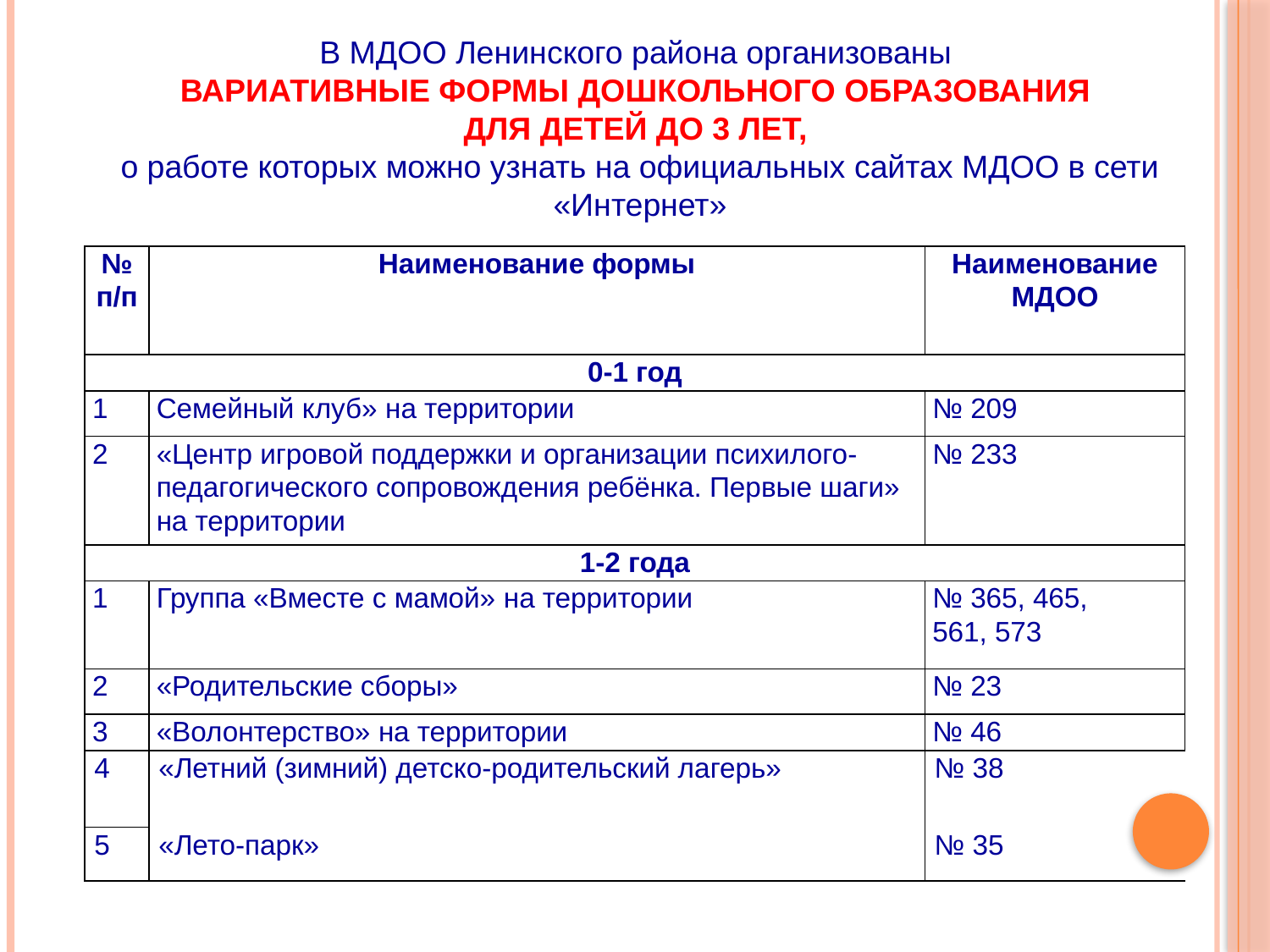

В МДОО Ленинского района организованы
ВАРИАТИВНЫЕ ФОРМЫ ДОШКОЛЬНОГО ОБРАЗОВАНИЯ
ДЛЯ ДЕТЕЙ ДО 3 ЛЕТ,
о работе которых можно узнать на официальных сайтах МДОО в сети «Интернет»
| № п/п | Наименование формы | Наименование МДОО |
| --- | --- | --- |
| 0-1 год |  |  |
| 1 | Семейный клуб» на территории | № 209 |
| 2 | «Центр игровой поддержки и организации психилого-педагогического сопровождения ребёнка. Первые шаги» на территории | № 233 |
| 1-2 года |  |  |
| 1 | Группа «Вместе с мамой» на территории | № 365, 465, 561, 573 |
| 2 | «Родительские сборы» | № 23 |
| 3 | «Волонтерство» на территории | № 46 |
| 4 | «Летний (зимний) детско-родительский лагерь» | № 38 |
| 5 | «Лето-парк» | № 35 |